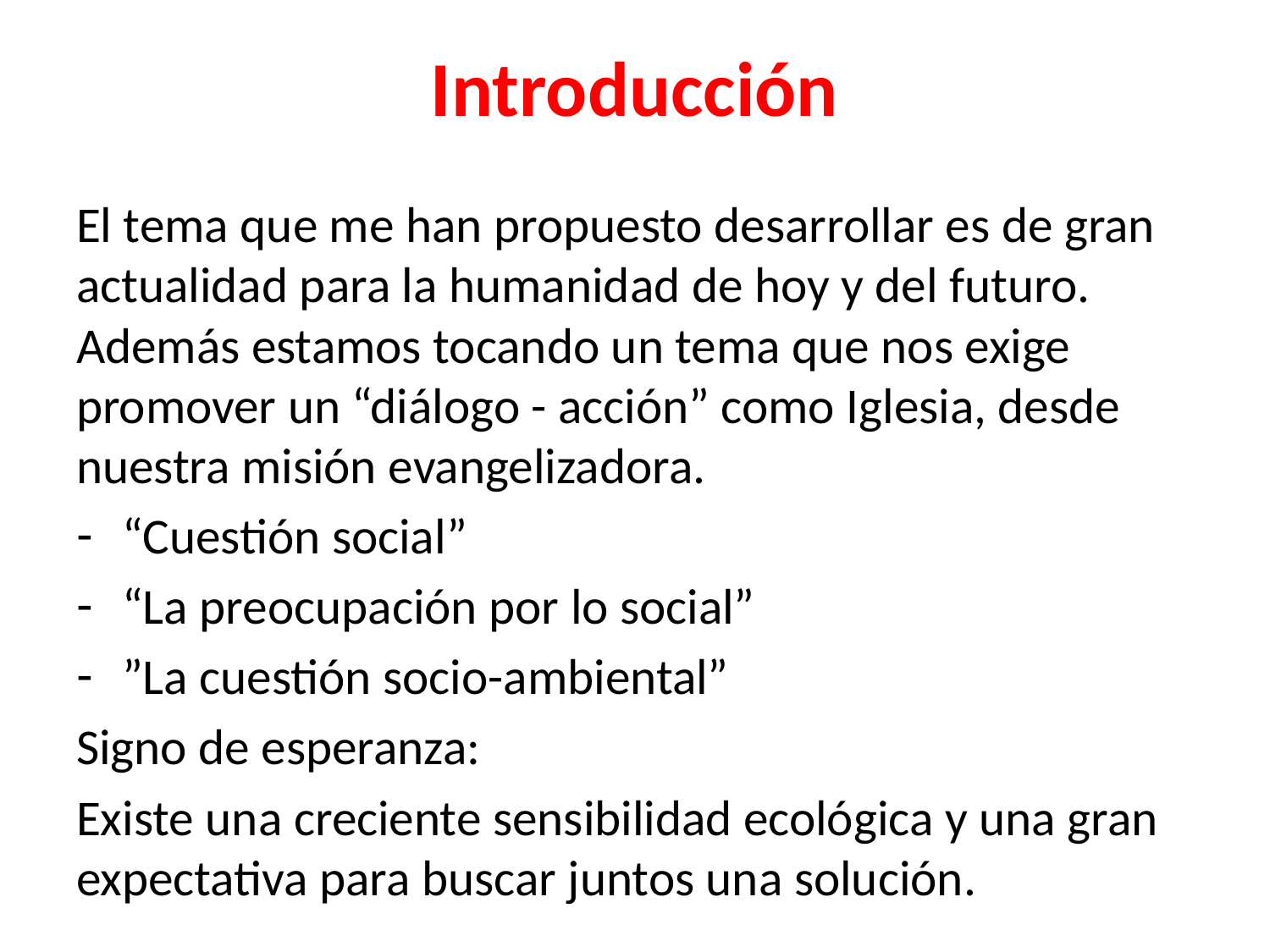

# Introducción
El tema que me han propuesto desarrollar es de gran actualidad para la humanidad de hoy y del futuro. Además estamos tocando un tema que nos exige promover un “diálogo - acción” como Iglesia, desde nuestra misión evangelizadora.
“Cuestión social”
“La preocupación por lo social”
”La cuestión socio-ambiental”
Signo de esperanza:
Existe una creciente sensibilidad ecológica y una gran expectativa para buscar juntos una solución.